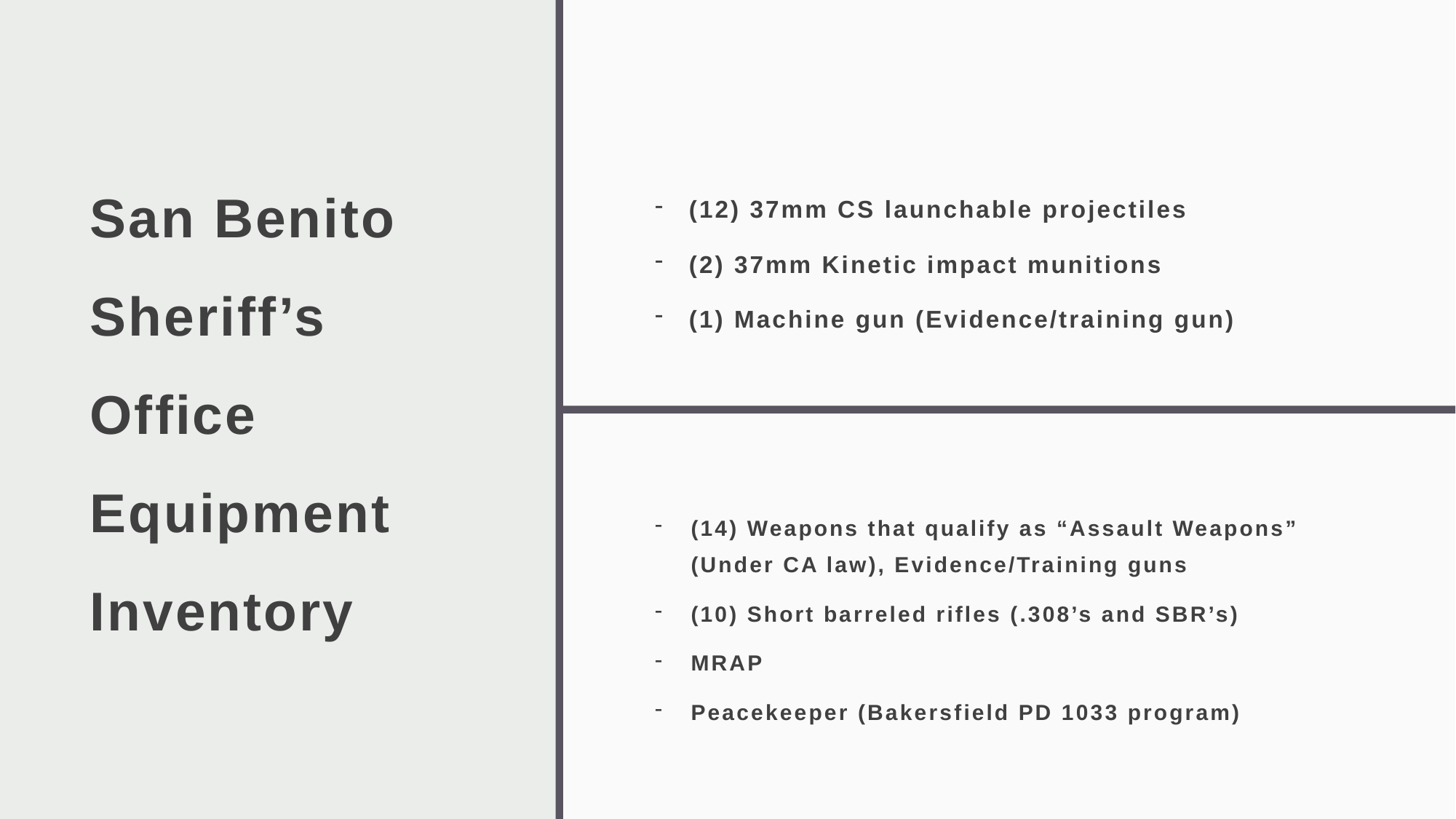

# San Benito Sheriff’s Office Equipment Inventory
(12) 37mm CS launchable projectiles
(2) 37mm Kinetic impact munitions
(1) Machine gun (Evidence/training gun)
(14) Weapons that qualify as “Assault Weapons” (Under CA law), Evidence/Training guns
(10) Short barreled rifles (.308’s and SBR’s)
MRAP
Peacekeeper (Bakersfield PD 1033 program)